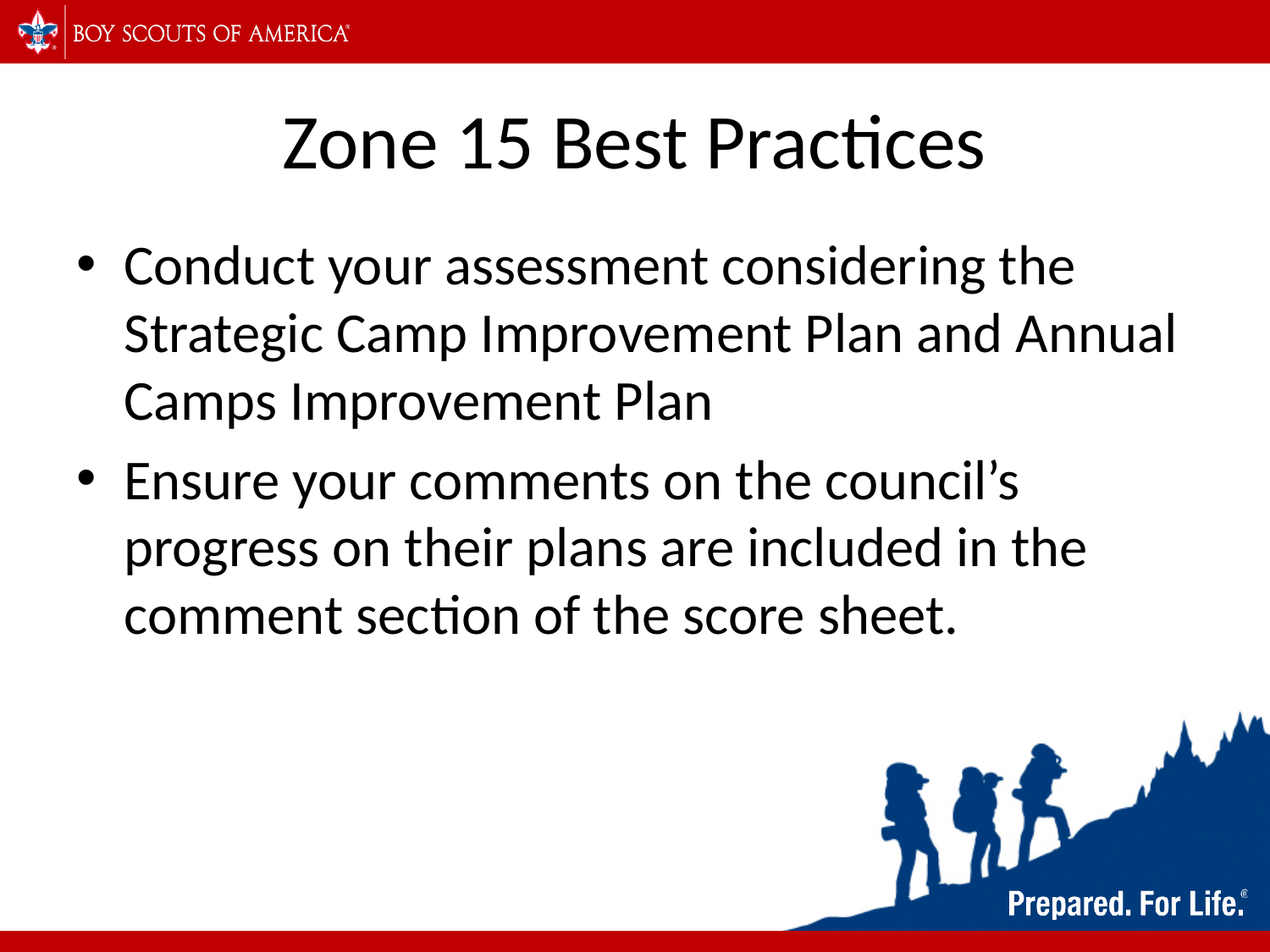

# Zone 15 Best Practices
Conduct your assessment considering the Strategic Camp Improvement Plan and Annual Camps Improvement Plan
Ensure your comments on the council’s progress on their plans are included in the comment section of the score sheet.